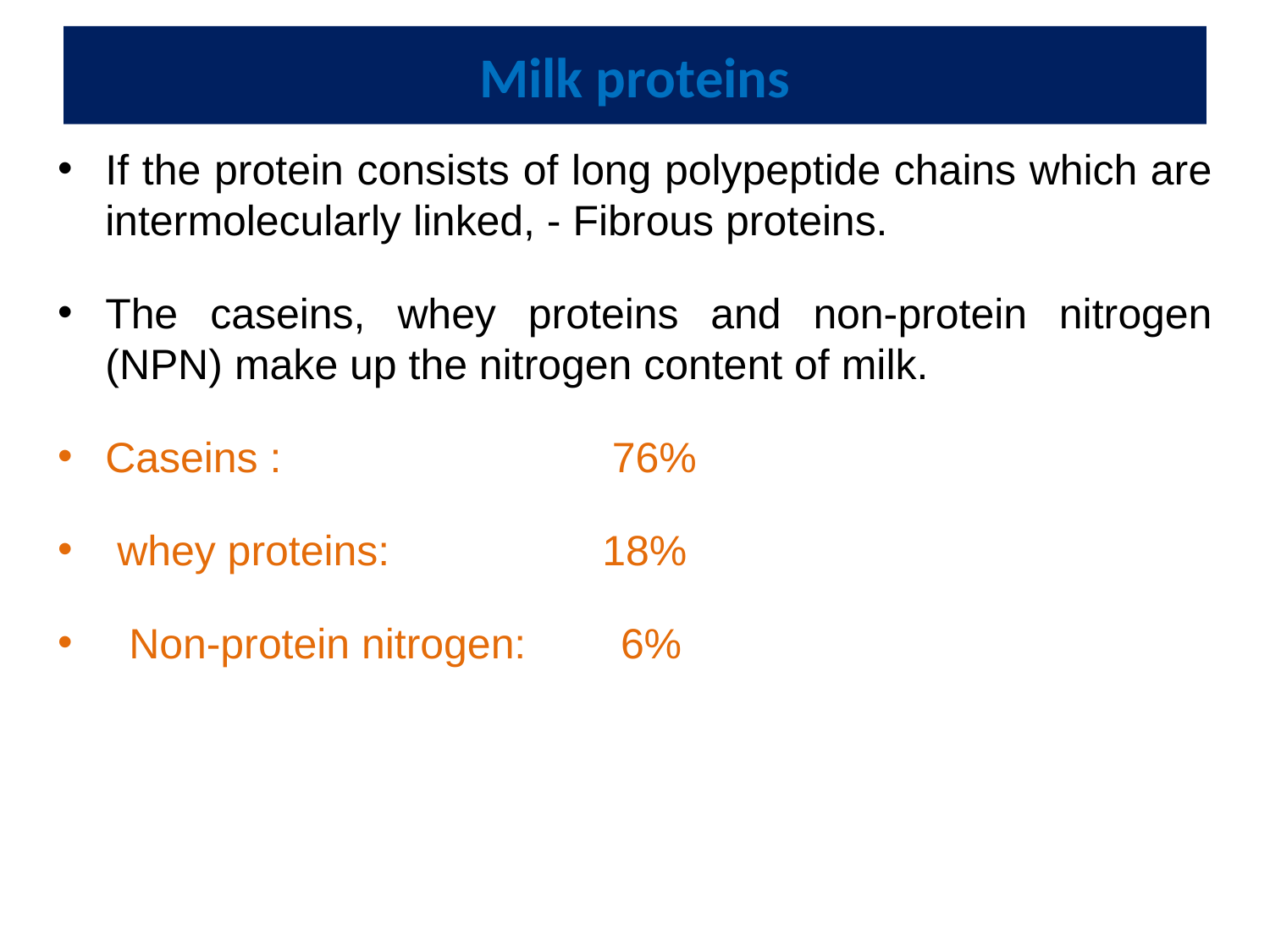

# Milk proteins
If the protein consists of long polypeptide chains which are intermolecularly linked, - Fibrous proteins.
The caseins, whey proteins and non-protein nitrogen (NPN) make up the nitrogen content of milk.
Caseins :                            76%
 whey proteins:                  18%
  Non-protein nitrogen:        6%